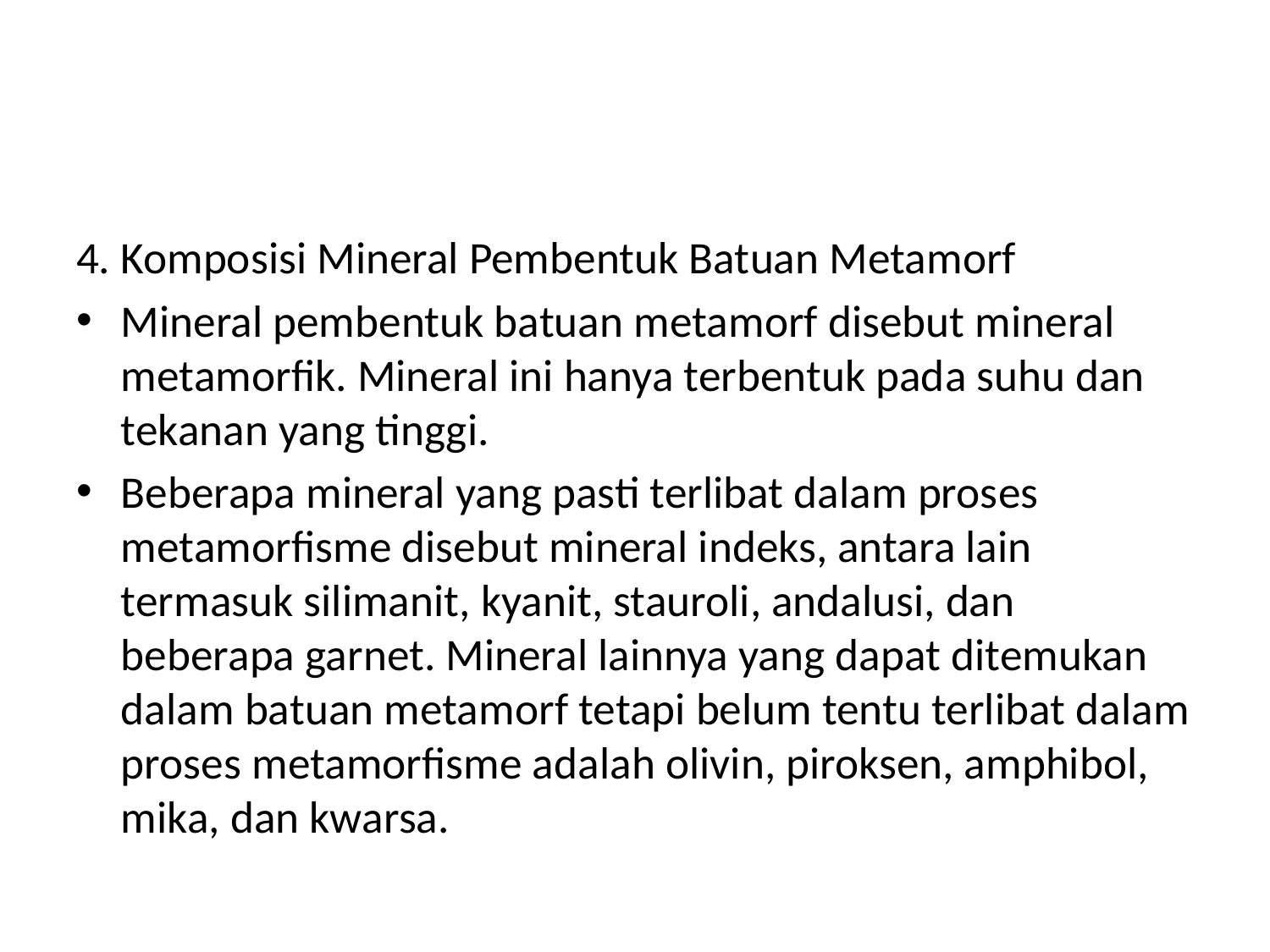

#
4. Komposisi Mineral Pembentuk Batuan Metamorf
Mineral pembentuk batuan metamorf disebut mineral metamorfik. Mineral ini hanya terbentuk pada suhu dan tekanan yang tinggi.
Beberapa mineral yang pasti terlibat dalam proses metamorfisme disebut mineral indeks, antara lain termasuk silimanit, kyanit, stauroli, andalusi, dan beberapa garnet. Mineral lainnya yang dapat ditemukan dalam batuan metamorf tetapi belum tentu terlibat dalam proses metamorfisme adalah olivin, piroksen, amphibol, mika, dan kwarsa.